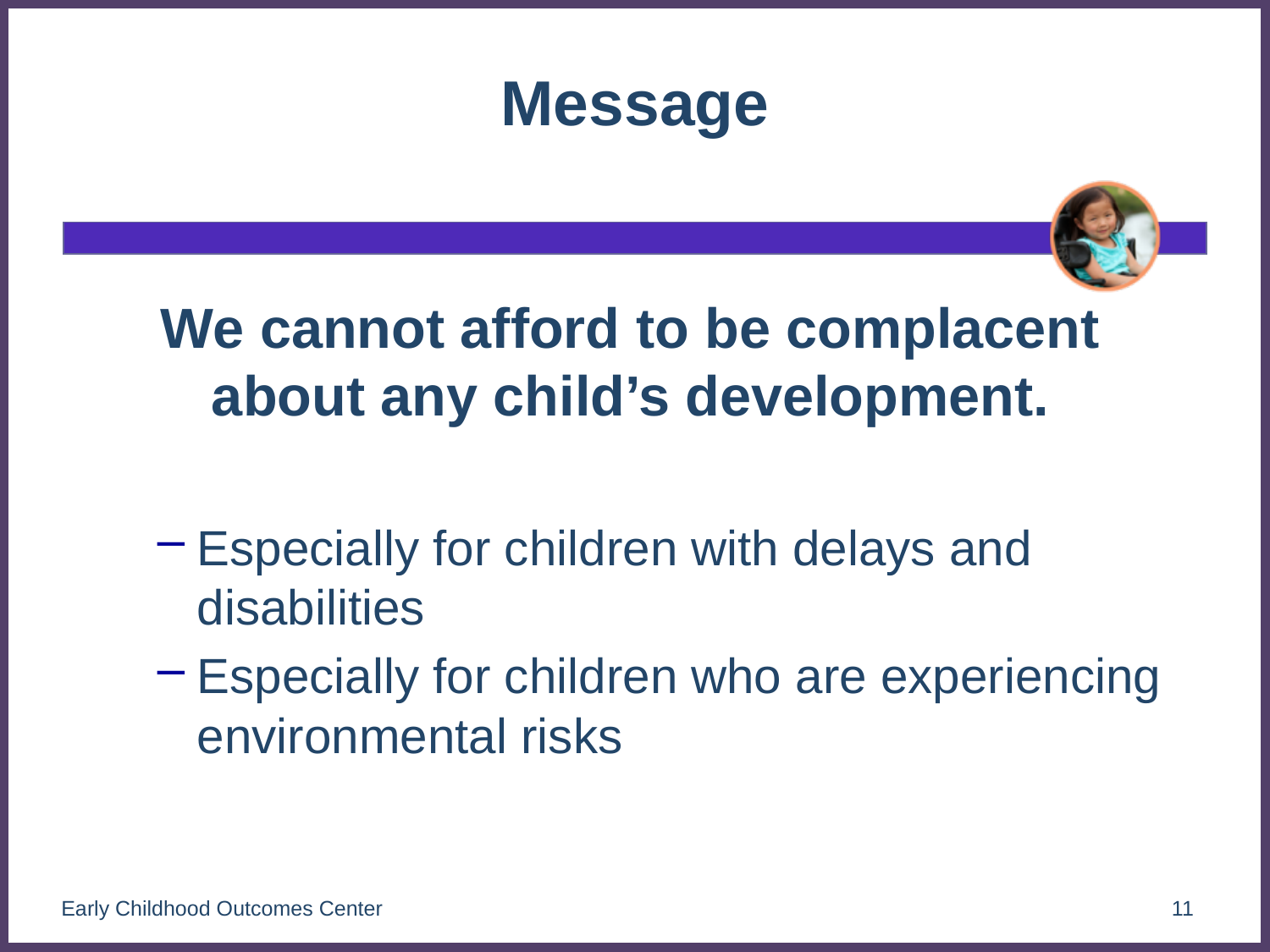

# Message
We cannot afford to be complacent about any child’s development.

Especially for children with delays and disabilities
Especially for children who are experiencing environmental risks
Early Childhood Outcomes Center
11